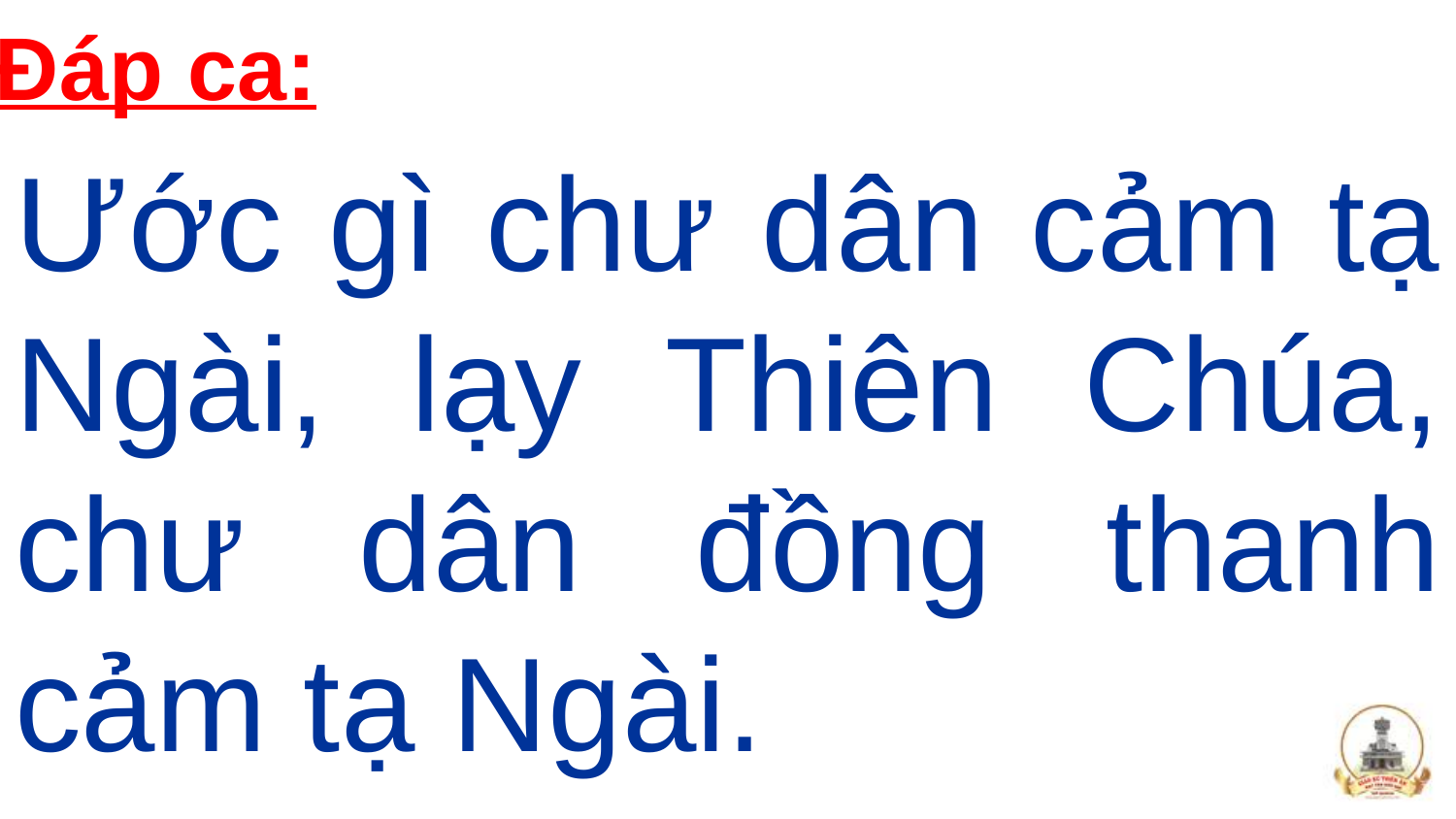

Đáp ca:
Ước gì chư dân cảm tạ Ngài, lạy Thiên Chúa, chư dân đồng thanh cảm tạ Ngài.